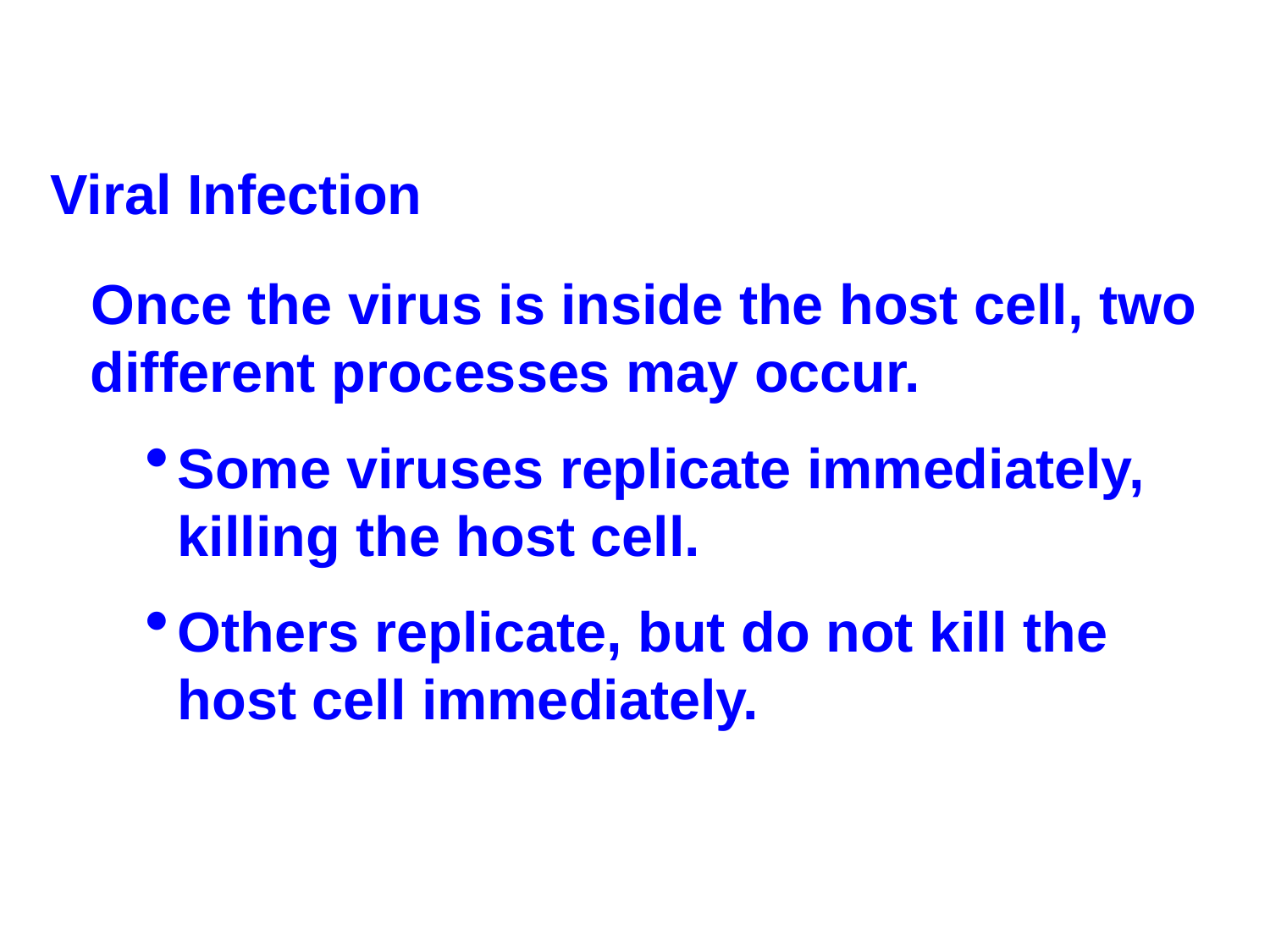

Viral Infection
Once the virus is inside the host cell, two different processes may occur.
Some viruses replicate immediately, killing the host cell.
Others replicate, but do not kill the host cell immediately.